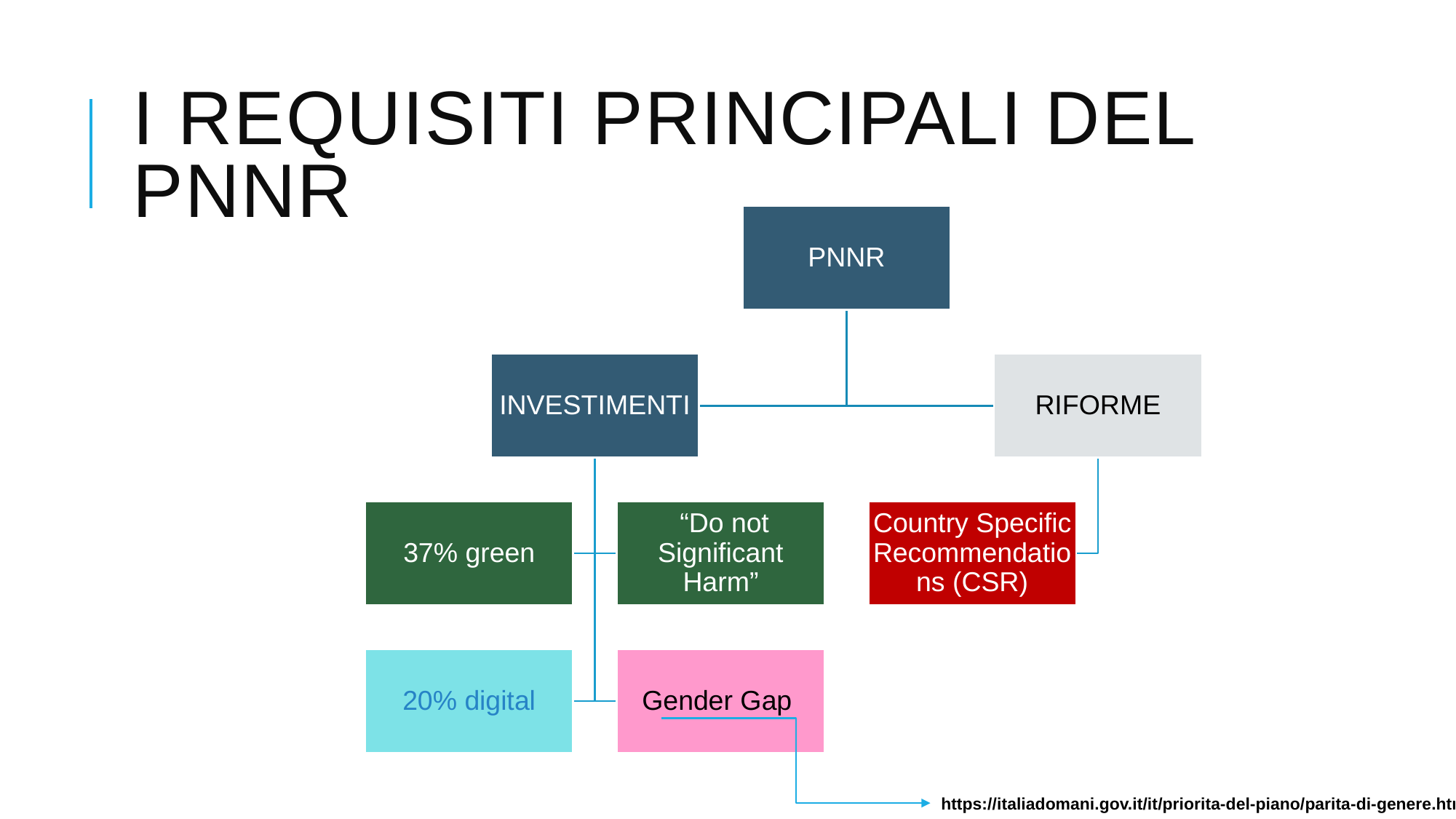

# I requisiti principali del PNNR
PNNR
INVESTIMENTI
37% green
 “Do not Significant Harm”
20% digital
Gender Gap
RIFORME
Country Specific Recommendations (CSR)
https://italiadomani.gov.it/it/priorita-del-piano/parita-di-genere.html